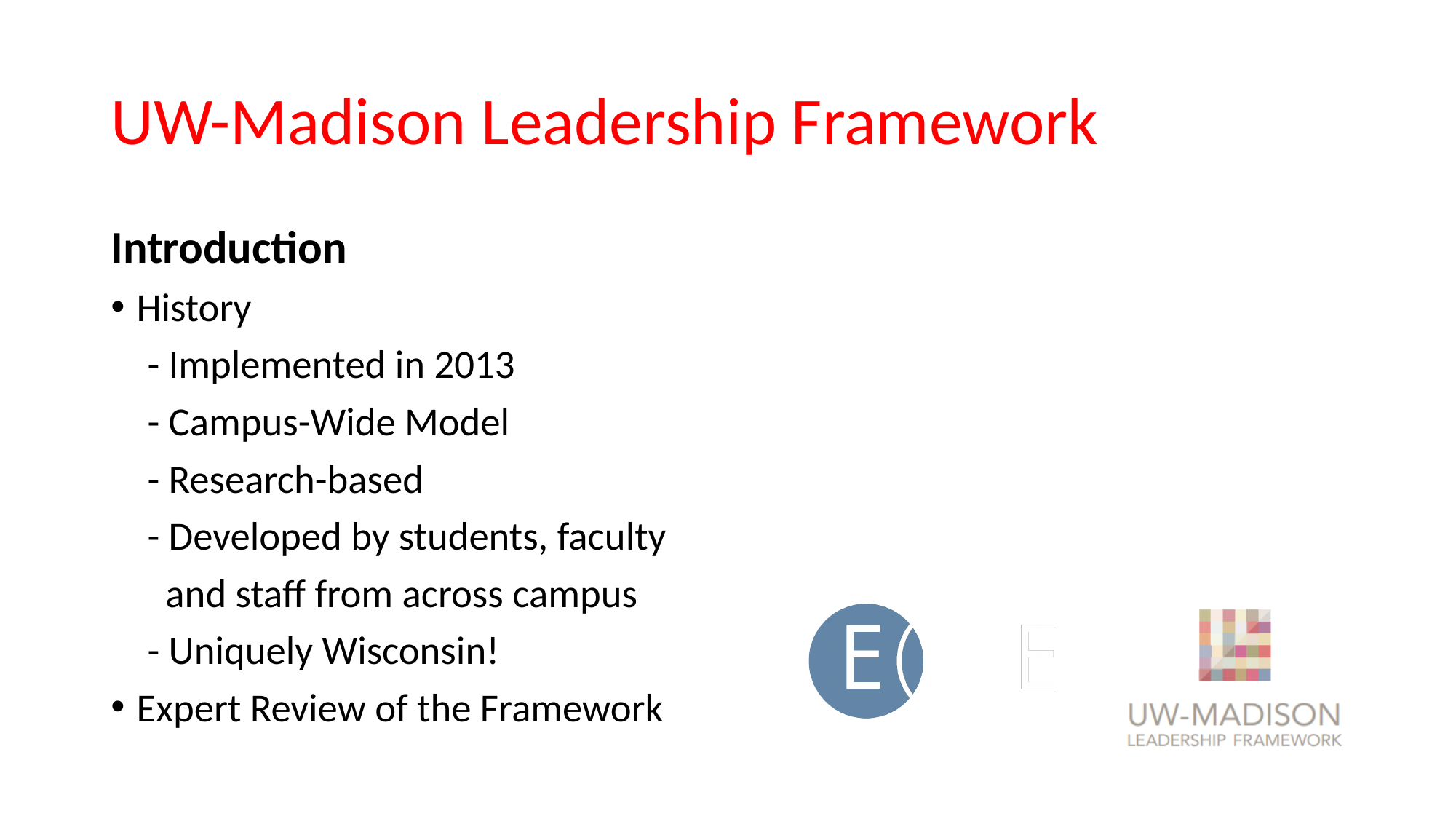

# UW-Madison Leadership Framework
Introduction
History
    - Implemented in 2013
    - Campus-Wide Model
    - Research-based
    - Developed by students, faculty
      and staff from across campus
    - Uniquely Wisconsin!
Expert Review of the Framework